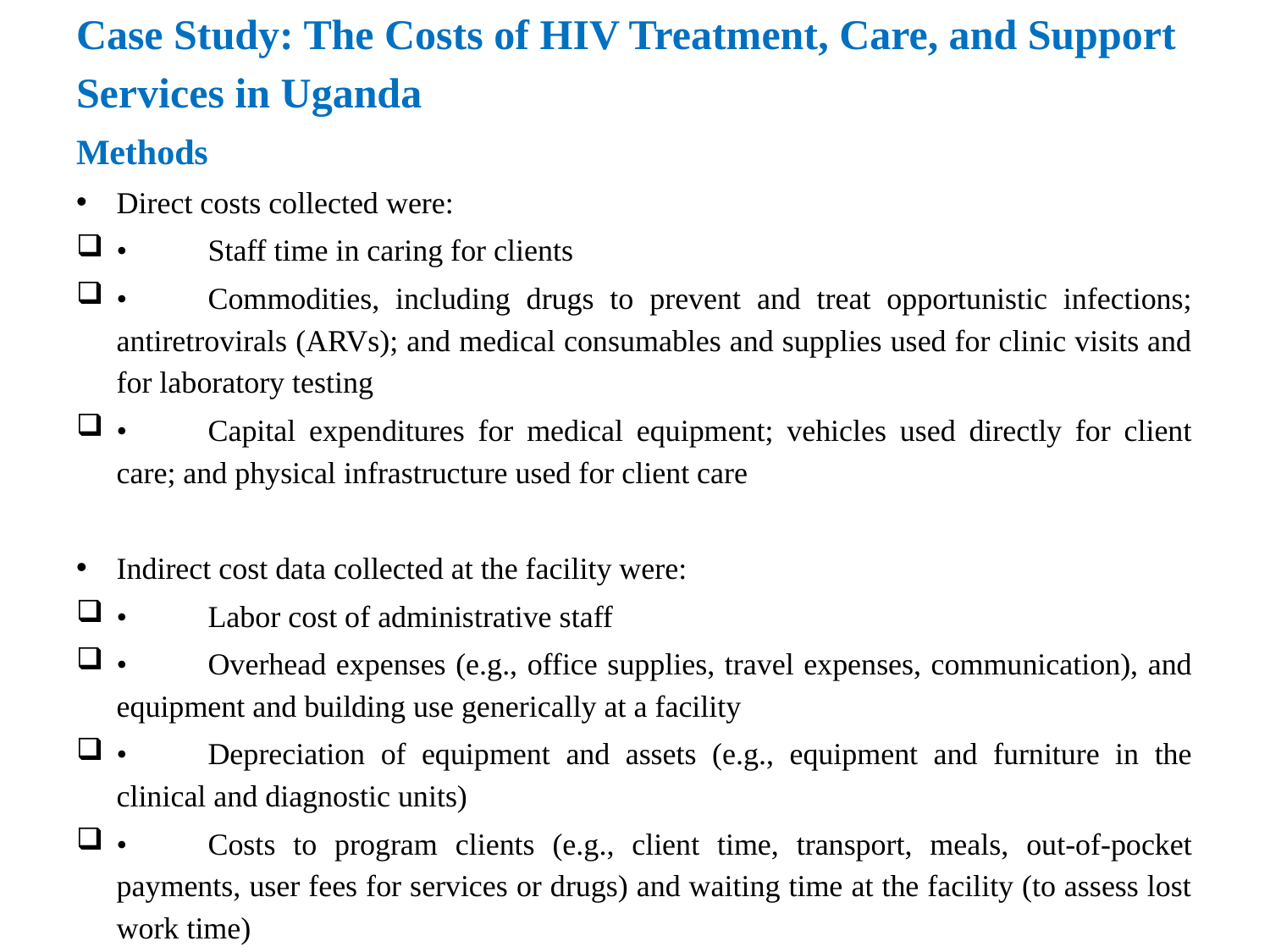

# Case Study: The Costs of HIV Treatment, Care, and Support Services in Uganda
Methods
Direct costs collected were:
•	Staff time in caring for clients
•	Commodities, including drugs to prevent and treat opportunistic infections; antiretrovirals (ARVs); and medical consumables and supplies used for clinic visits and for laboratory testing
•	Capital expenditures for medical equipment; vehicles used directly for client care; and physical infrastructure used for client care

Indirect cost data collected at the facility were:
•	Labor cost of administrative staff
•	Overhead expenses (e.g., office supplies, travel expenses, communication), and equipment and building use generically at a facility
•	Depreciation of equipment and assets (e.g., equipment and furniture in the clinical and diagnostic units)
•	Costs to program clients (e.g., client time, transport, meals, out-of-pocket payments, user fees for services or drugs) and waiting time at the facility (to assess lost work time)